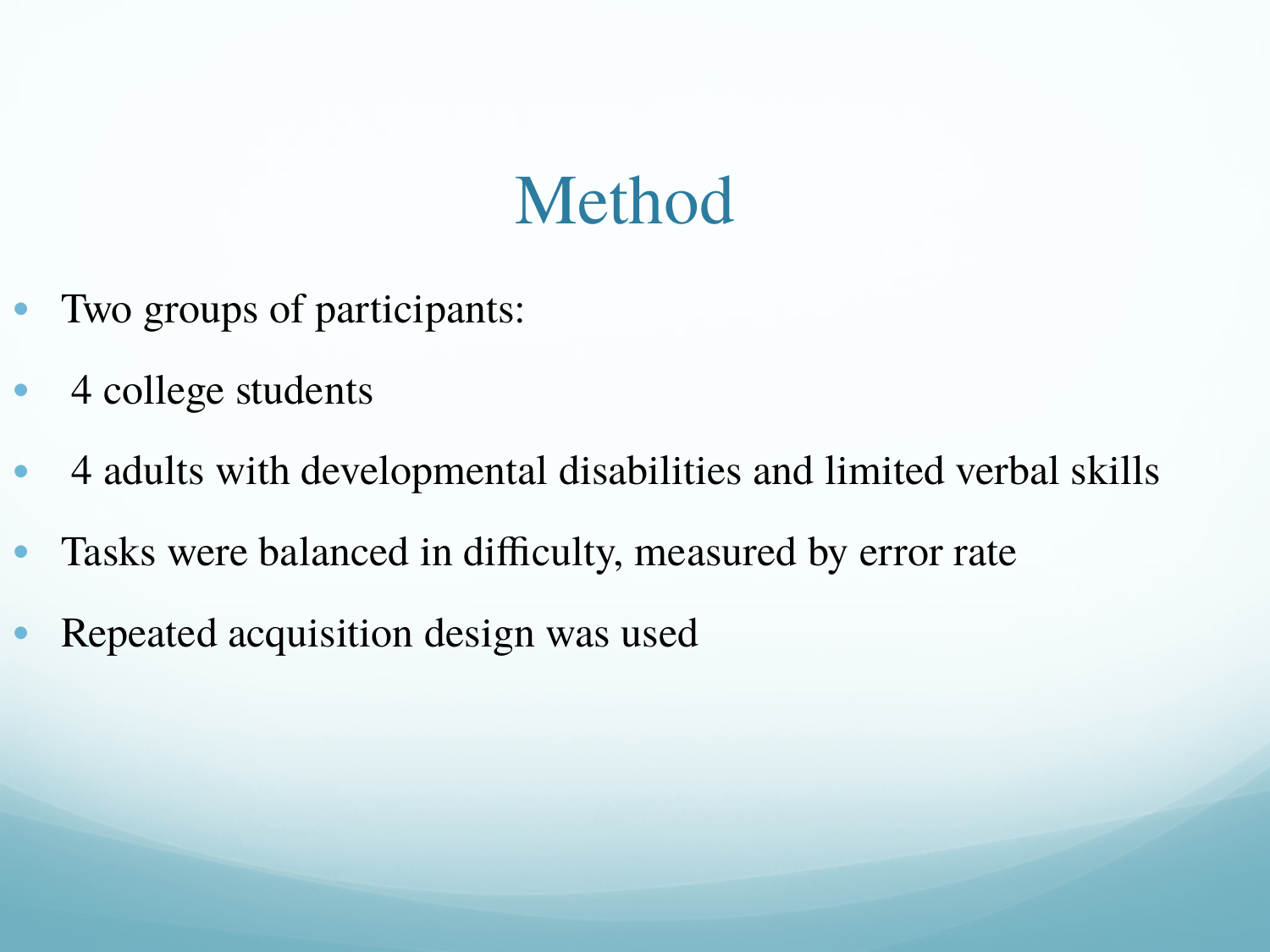

# Method
Two groups of participants:
 4 college students
 4 adults with developmental disabilities and limited verbal skills
Tasks were balanced in difficulty, measured by error rate
Repeated acquisition design was used